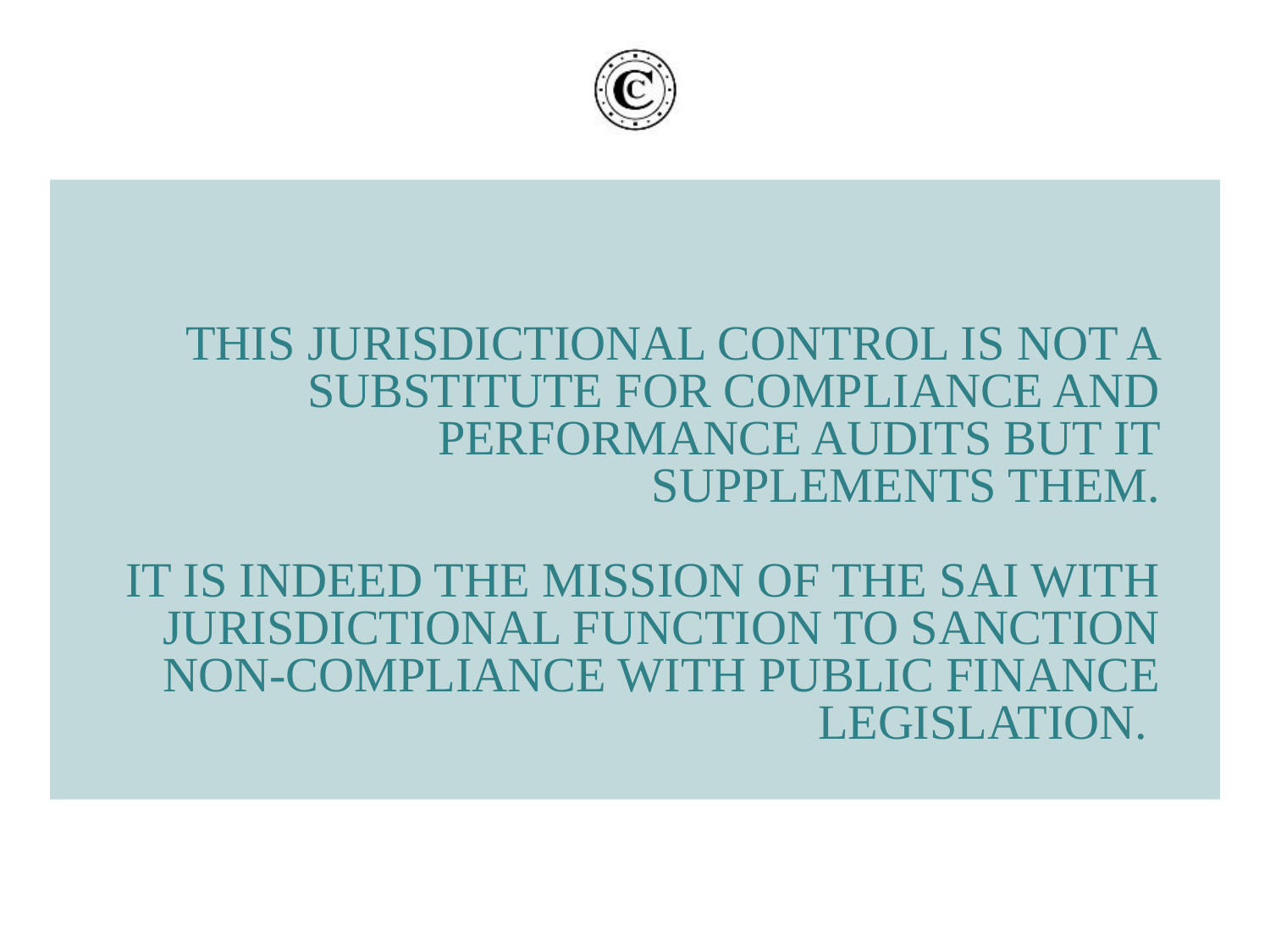

# This jurisdictional control is not a substitute for compliance and performance audits but it supplements them. It is indeed the mission of the SAI with jurisdictional function to sanction non-compliance with public finance legislation.
25/08/17
21
Cour des comptes - Rappel du titre de la présentation